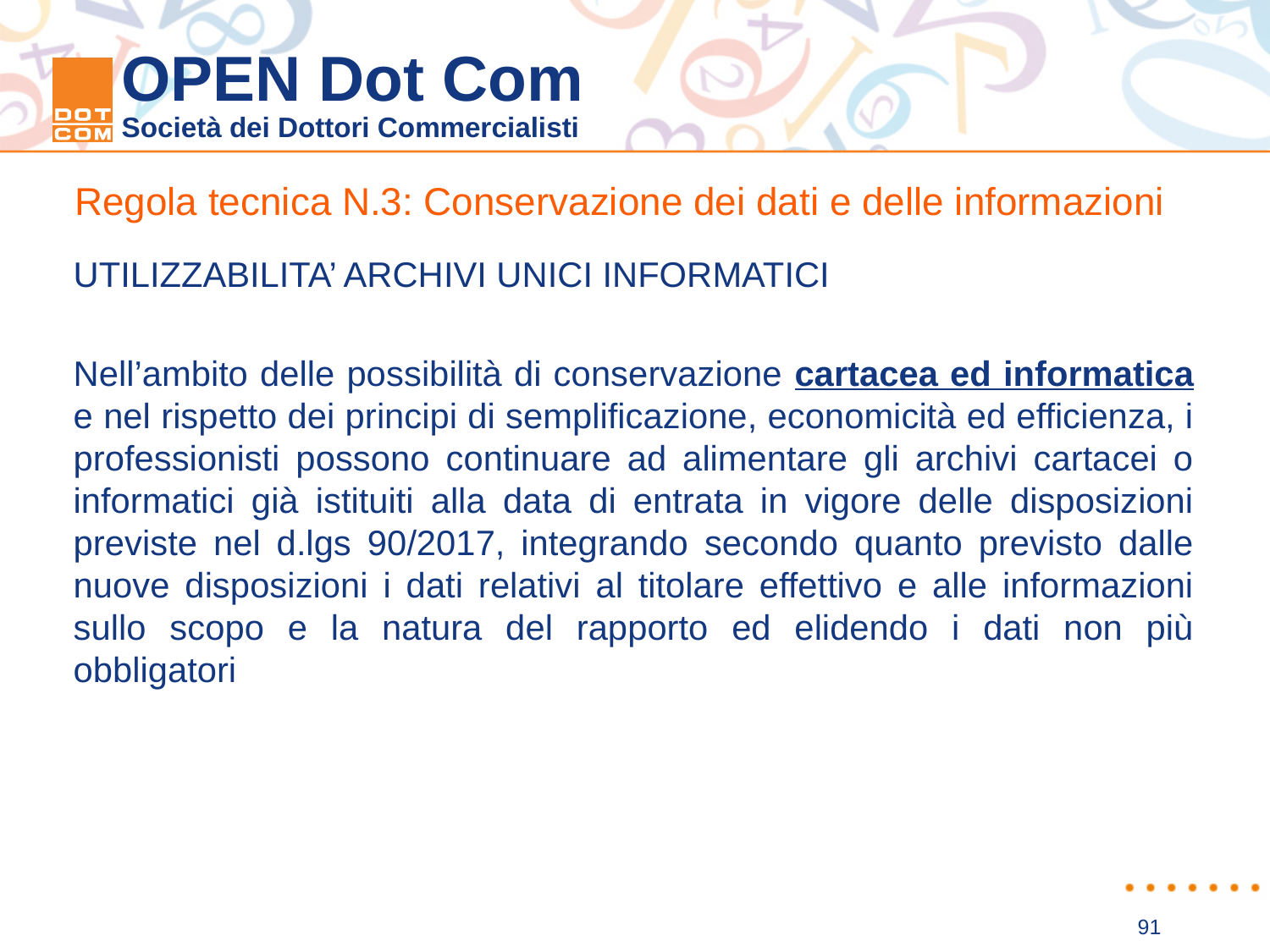

Regola tecnica N.3: Conservazione dei dati e delle informazioni
UTILIZZABILITA’ ARCHIVI UNICI INFORMATICI

Nell’ambito delle possibilità di conservazione cartacea ed informatica e nel rispetto dei principi di semplificazione, economicità ed efficienza, i professionisti possono continuare ad alimentare gli archivi cartacei o informatici già istituiti alla data di entrata in vigore delle disposizioni previste nel d.lgs 90/2017, integrando secondo quanto previsto dalle nuove disposizioni i dati relativi al titolare effettivo e alle informazioni sullo scopo e la natura del rapporto ed elidendo i dati non più obbligatori